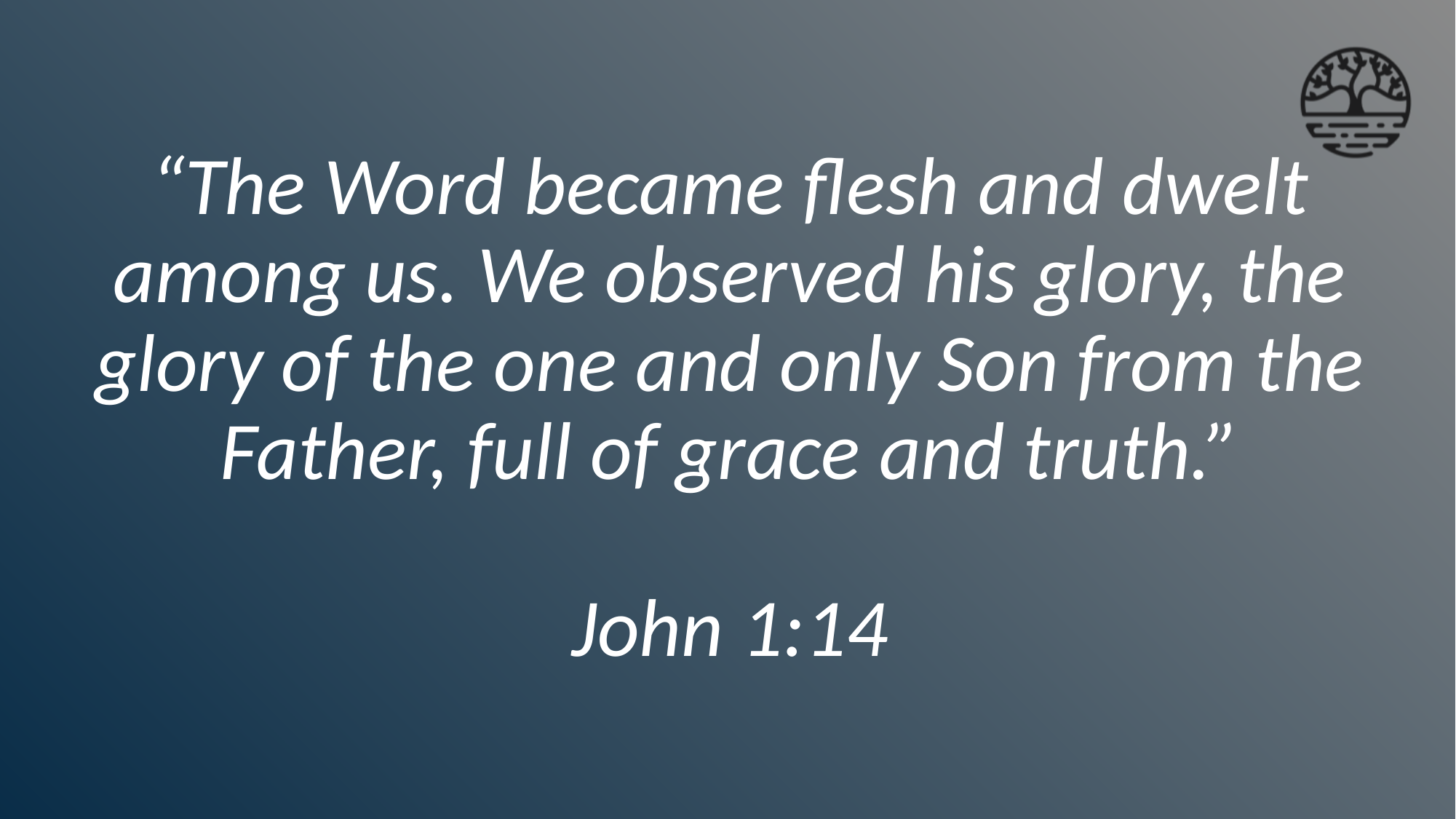

# “The Word became flesh and dwelt among us. We observed his glory, the glory of the one and only Son from the Father, full of grace and truth.” John 1:14